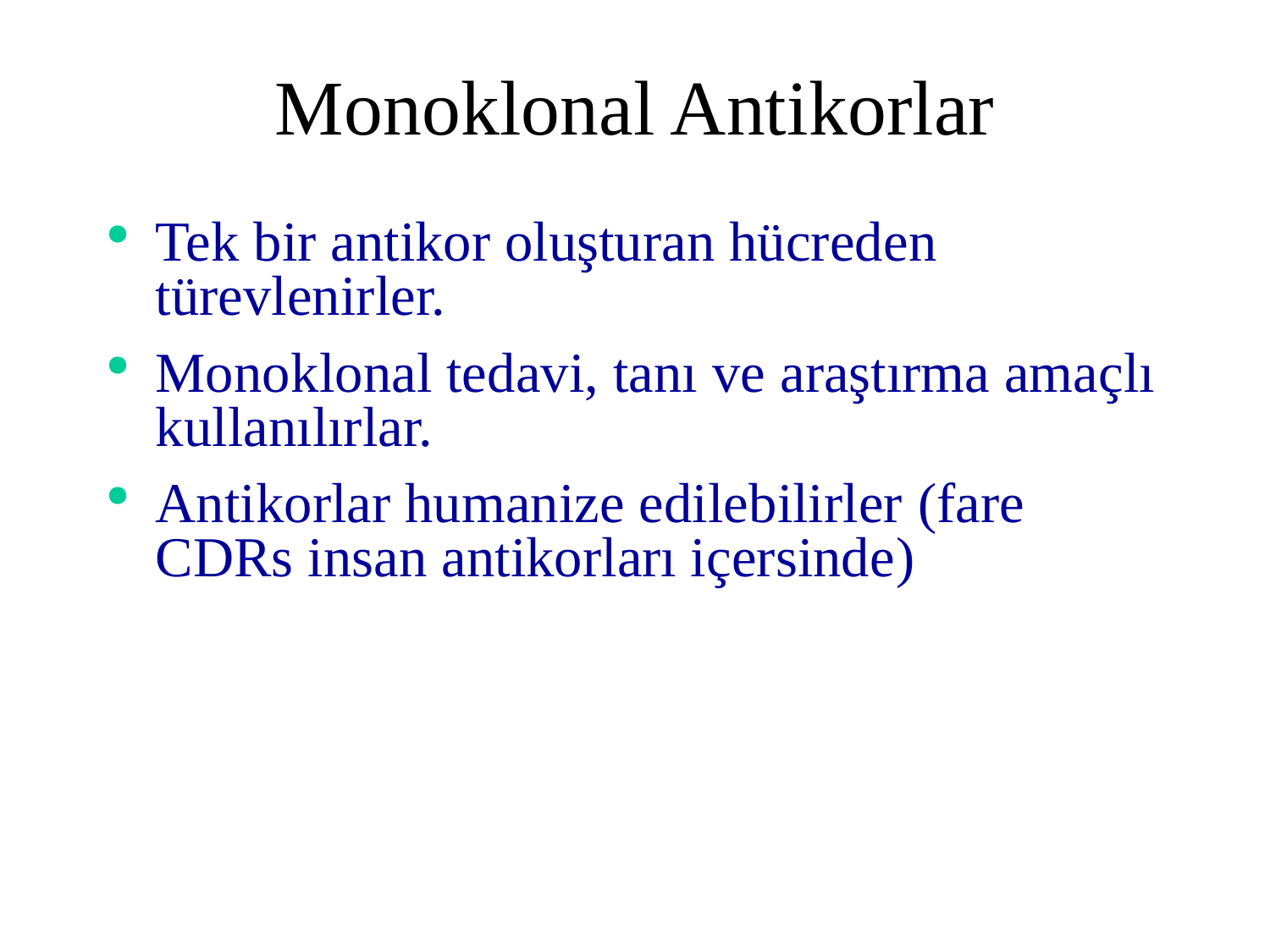

# Monoklonal Antikorlar
Tek bir antikor oluşturan hücreden türevlenirler.
Monoklonal tedavi, tanı ve araştırma amaçlı kullanılırlar.
Antikorlar humanize edilebilirler (fare CDRs insan antikorları içersinde)